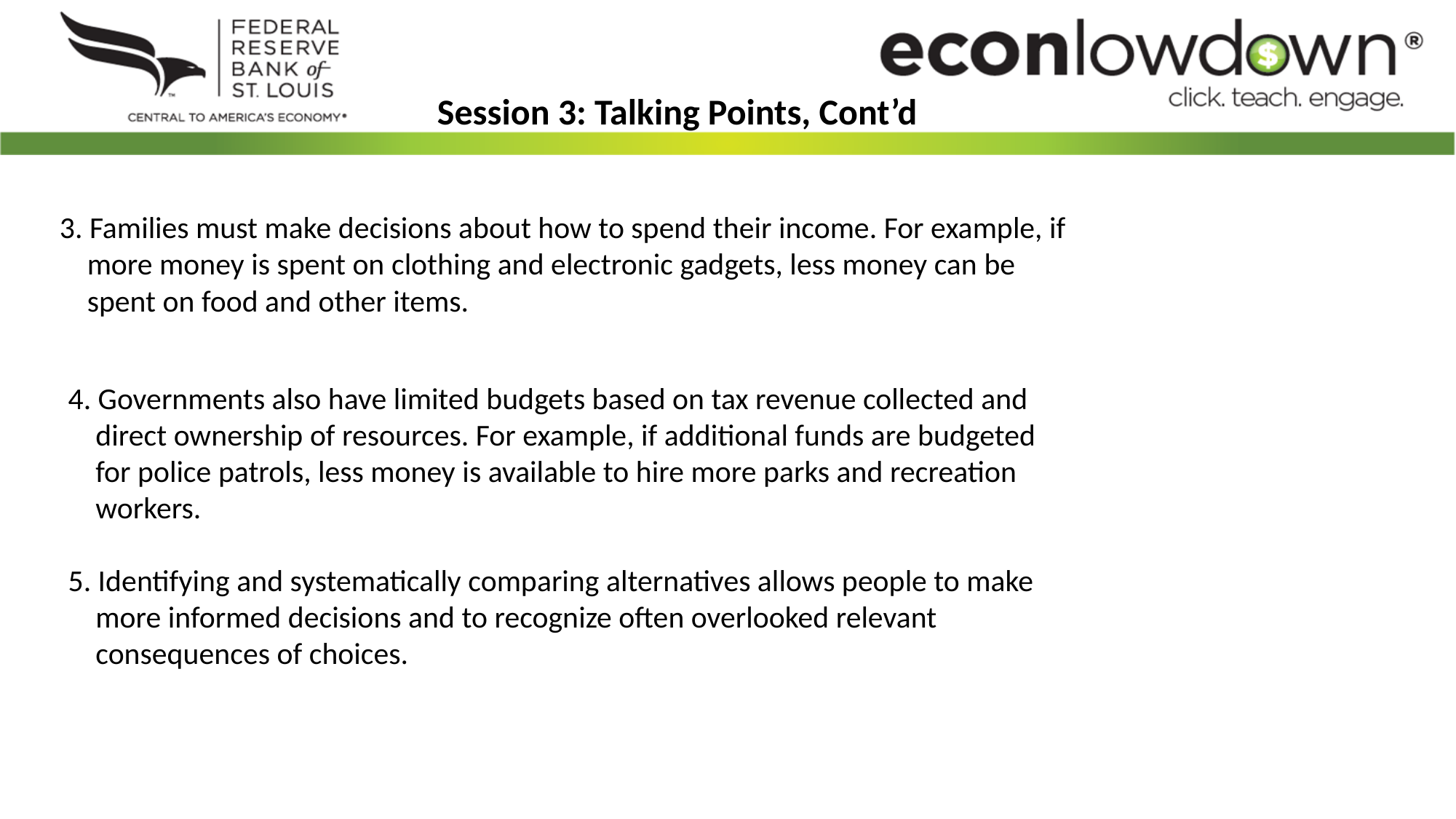

Session 3: Talking Points, Cont’d
3. Families must make decisions about how to spend their income. For example, if
    more money is spent on clothing and electronic gadgets, less money can be
    spent on food and other items.

4. Governments also have limited budgets based on tax revenue collected and
    direct ownership of resources. For example, if additional funds are budgeted
    for police patrols, less money is available to hire more parks and recreation
    workers.

5. Identifying and systematically comparing alternatives allows people to make
    more informed decisions and to recognize often overlooked relevant
    consequences of choices.